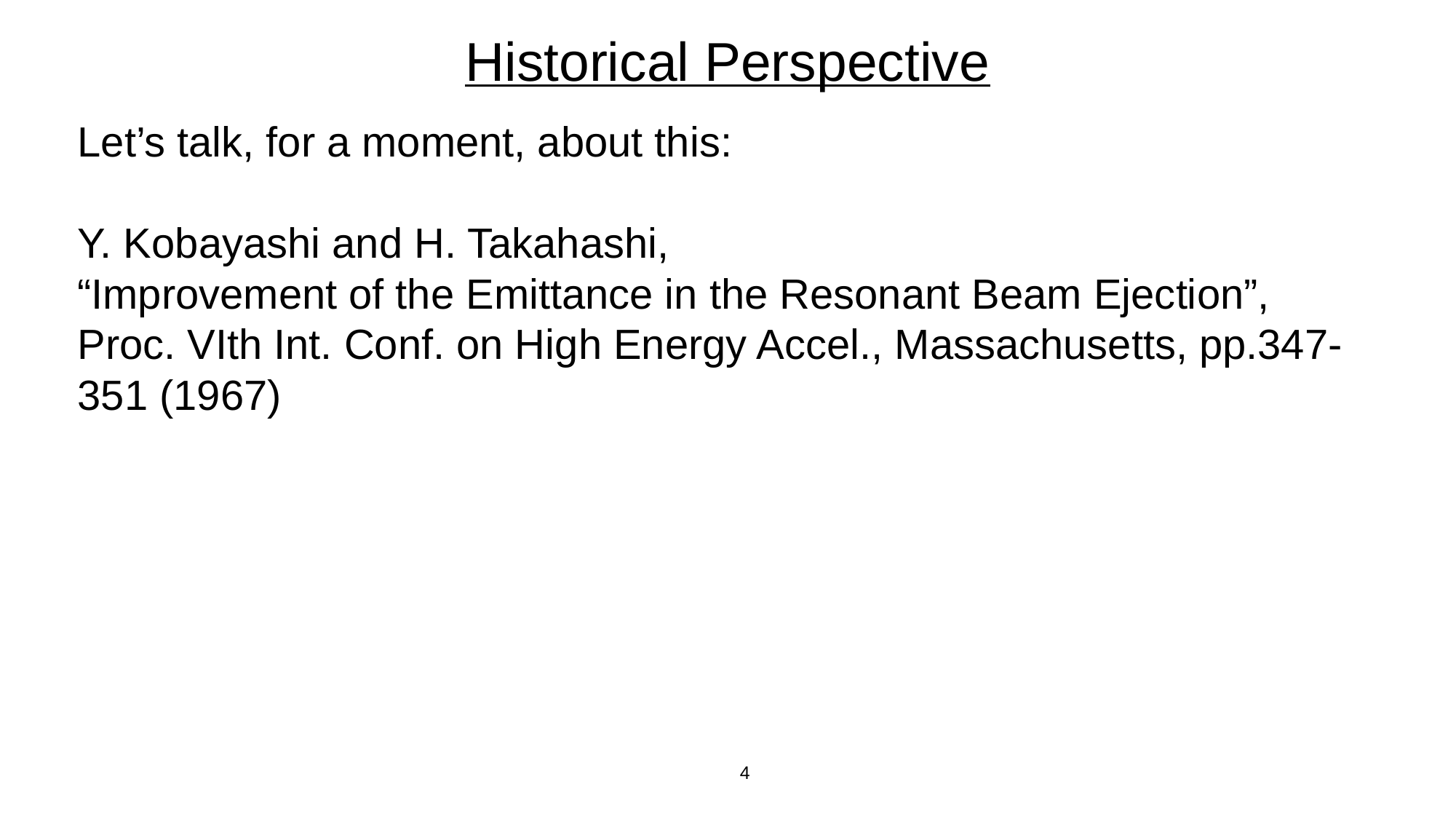

# Historical Perspective
Let’s talk, for a moment, about this:

Y. Kobayashi and H. Takahashi,
“Improvement of the Emittance in the Resonant Beam Ejection”, Proc. VIth Int. Conf. on High Energy Accel., Massachusetts, pp.347-351 (1967)

4